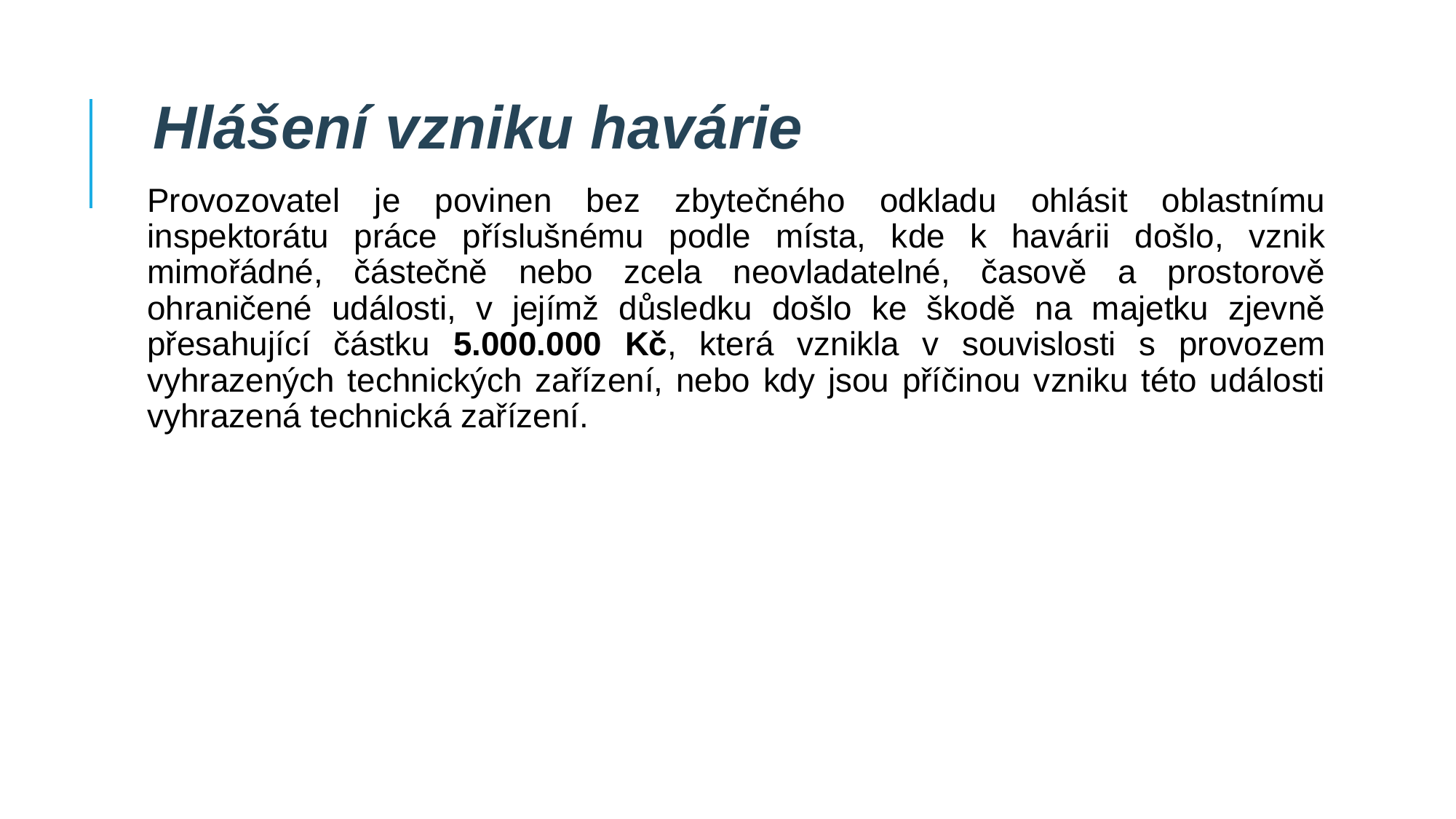

Hlášení vzniku havárie
Provozovatel je povinen bez zbytečného odkladu ohlásit oblastnímu inspektorátu práce příslušnému podle místa, kde k havárii došlo, vznik mimořádné, částečně nebo zcela neovladatelné, časově a prostorově ohraničené události, v jejímž důsledku došlo ke škodě na majetku zjevně přesahující částku 5.000.000 Kč, která vznikla v souvislosti s provozem vyhrazených technických zařízení, nebo kdy jsou příčinou vzniku této události vyhrazená technická zařízení.